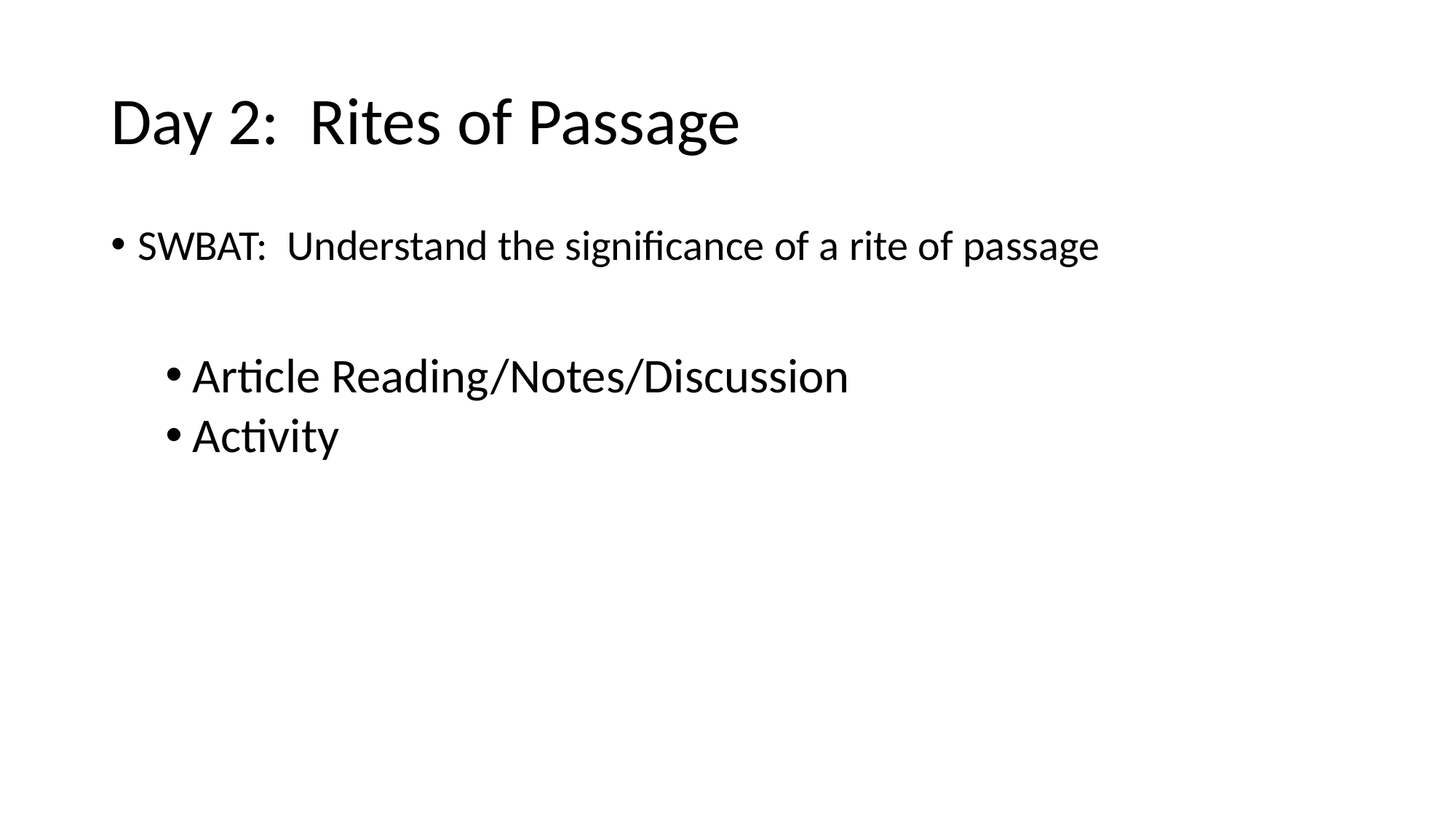

# Day 2:  Rites of Passage
SWBAT:  Understand the significance of a rite of passage

Article Reading/Notes/Discussion
Activity